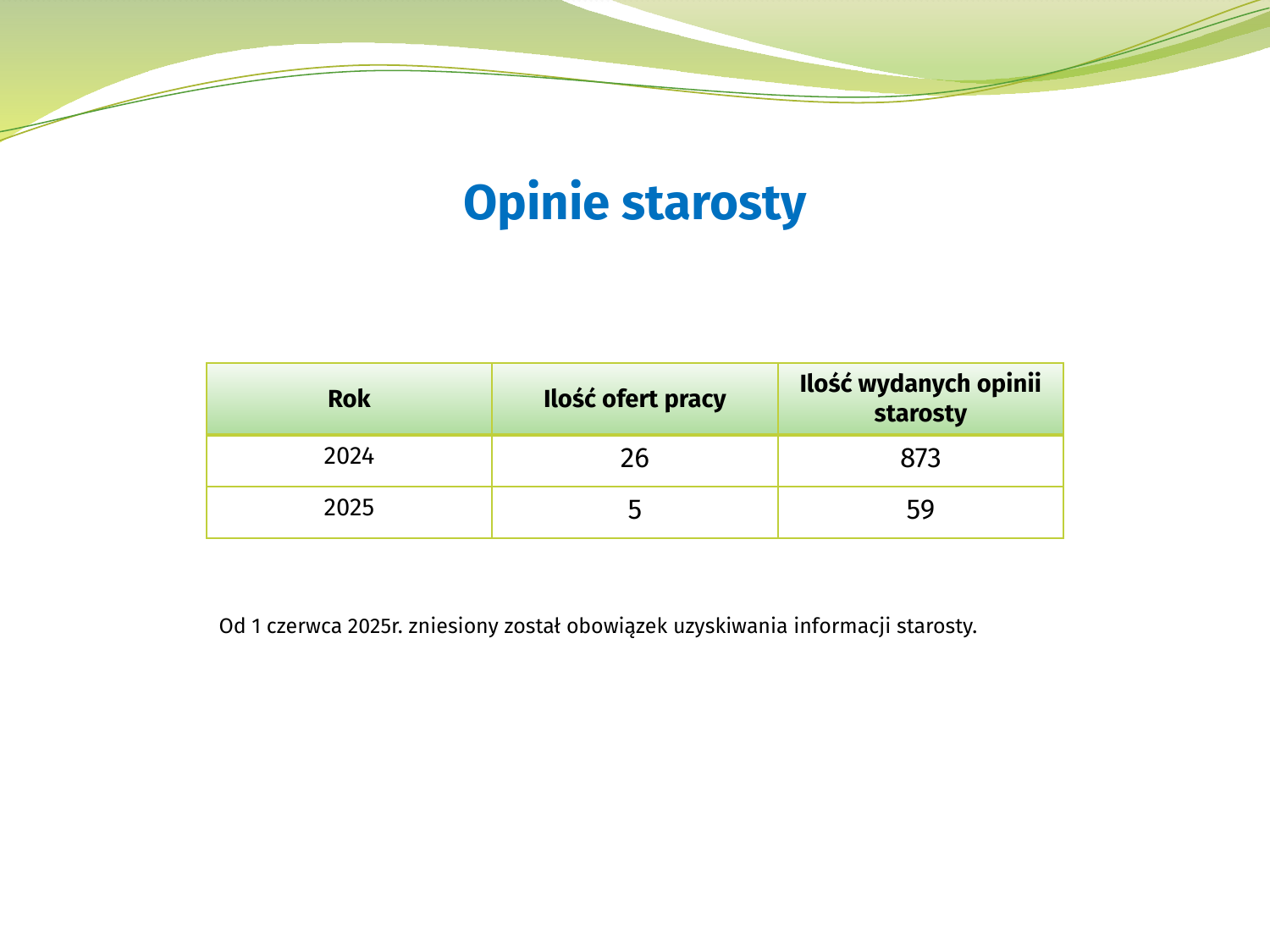

# Opinie starosty
| Rok | Ilość ofert pracy | Ilość wydanych opinii starosty |
| --- | --- | --- |
| 2024 | 26 | 873 |
| 2025 | 5 | 59 |
Od 1 czerwca 2025r. zniesiony został obowiązek uzyskiwania informacji starosty.